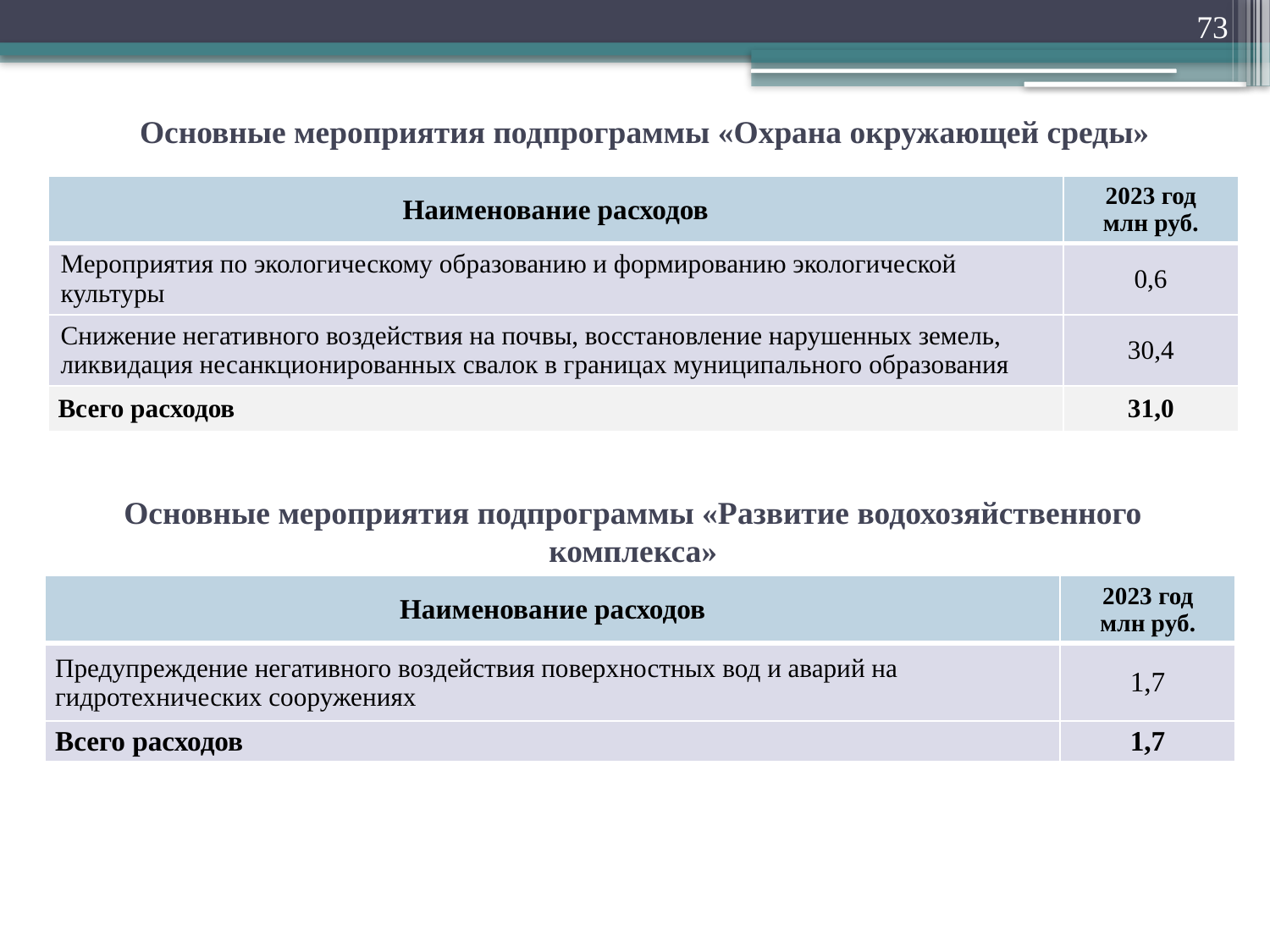

73
Основные мероприятия подпрограммы «Охрана окружающей среды»
| Наименование расходов | 2023 год млн руб. |
| --- | --- |
| Мероприятия по экологическому образованию и формированию экологической культуры | 0,6 |
| Снижение негативного воздействия на почвы, восстановление нарушенных земель, ликвидация несанкционированных свалок в границах муниципального образования | 30,4 |
| Всего расходов | 31,0 |
Основные мероприятия подпрограммы «Развитие водохозяйственного комплекса»
| Наименование расходов | 2023 год млн руб. |
| --- | --- |
| Предупреждение негативного воздействия поверхностных вод и аварий на гидротехнических сооружениях | 1,7 |
| Всего расходов | 1,7 |